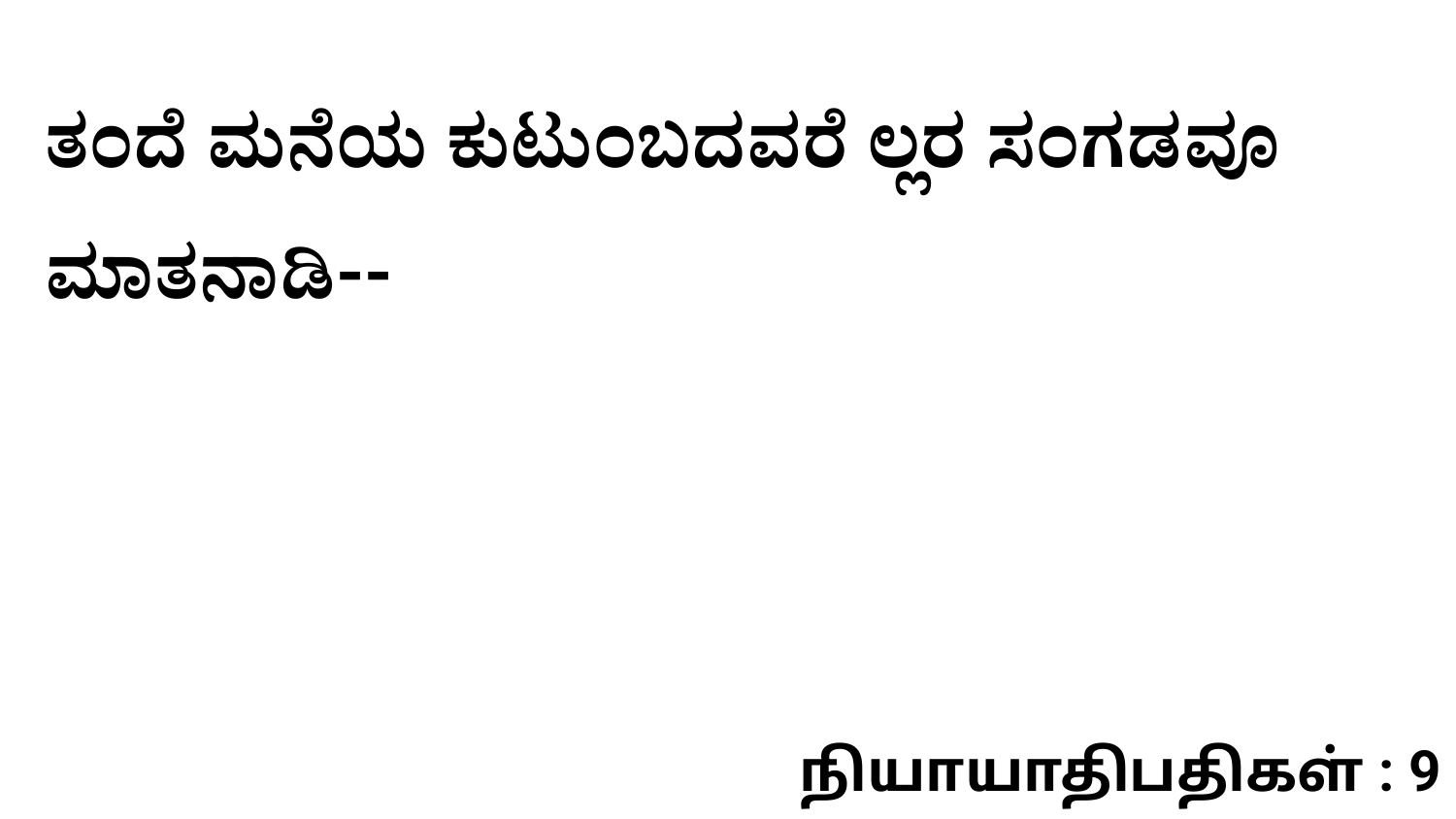

ತಂದೆ ಮನೆಯ ಕುಟುಂಬದವರೆ ಲ್ಲರ ಸಂಗಡವೂ ಮಾತನಾಡಿ--
நியாயாதிபதிகள் : 9